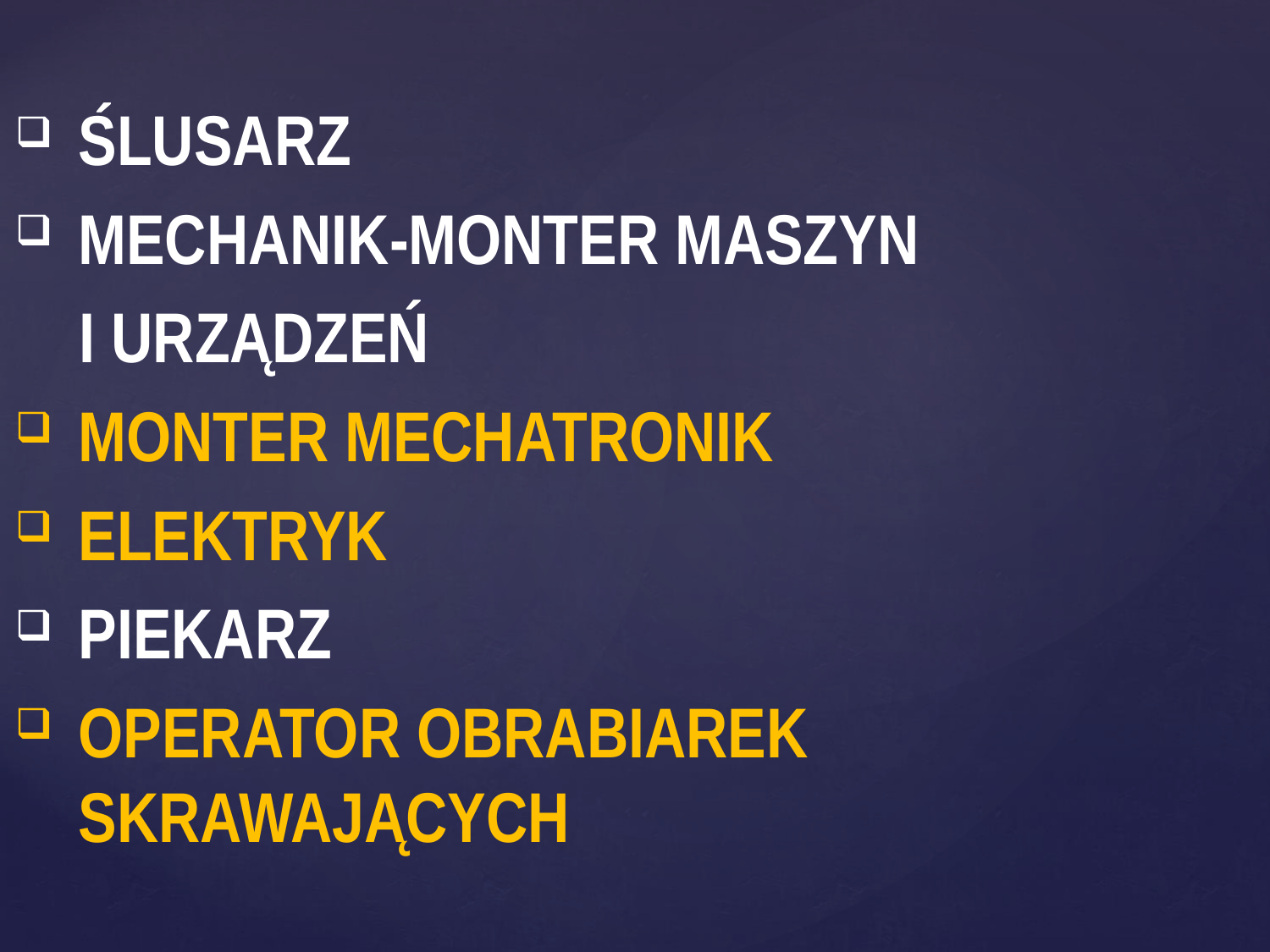

ŚLUSARZ
MECHANIK-MONTER MASZYN
    I URZĄDZEŃ
MONTER MECHATRONIK
ELEKTRYK
PIEKARZ
OPERATOR OBRABIAREK SKRAWAJĄCYCH